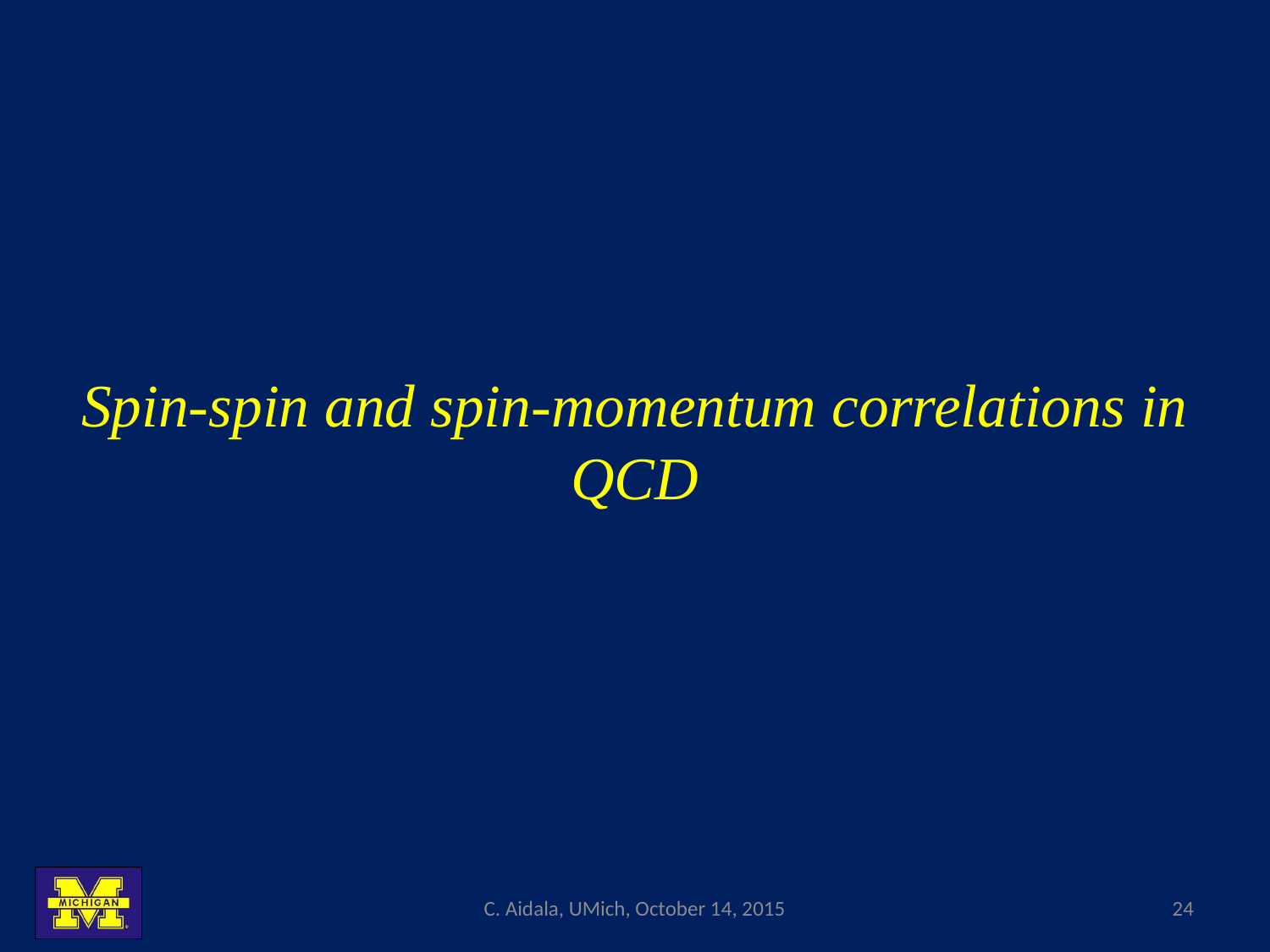

# Spin-spin and spin-momentum correlations in QCD
C. Aidala, UMich, October 14, 2015
24